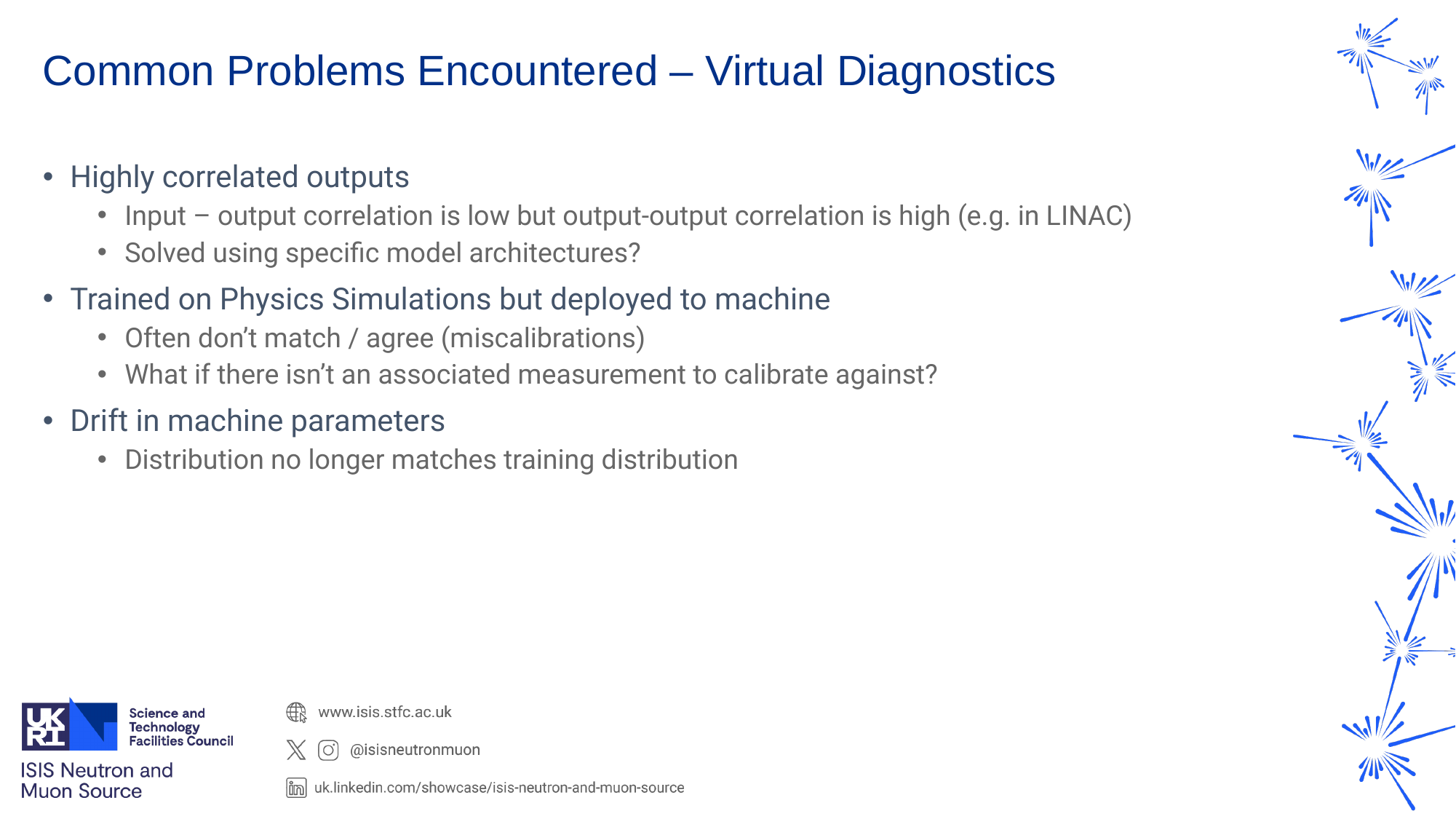

# Common Problems Encountered – Virtual Diagnostics
Highly correlated outputs
Input – output correlation is low but output-output correlation is high (e.g. in LINAC)
Solved using specific model architectures?
Trained on Physics Simulations but deployed to machine
Often don’t match / agree (miscalibrations)
What if there isn’t an associated measurement to calibrate against?
Drift in machine parameters
Distribution no longer matches training distribution